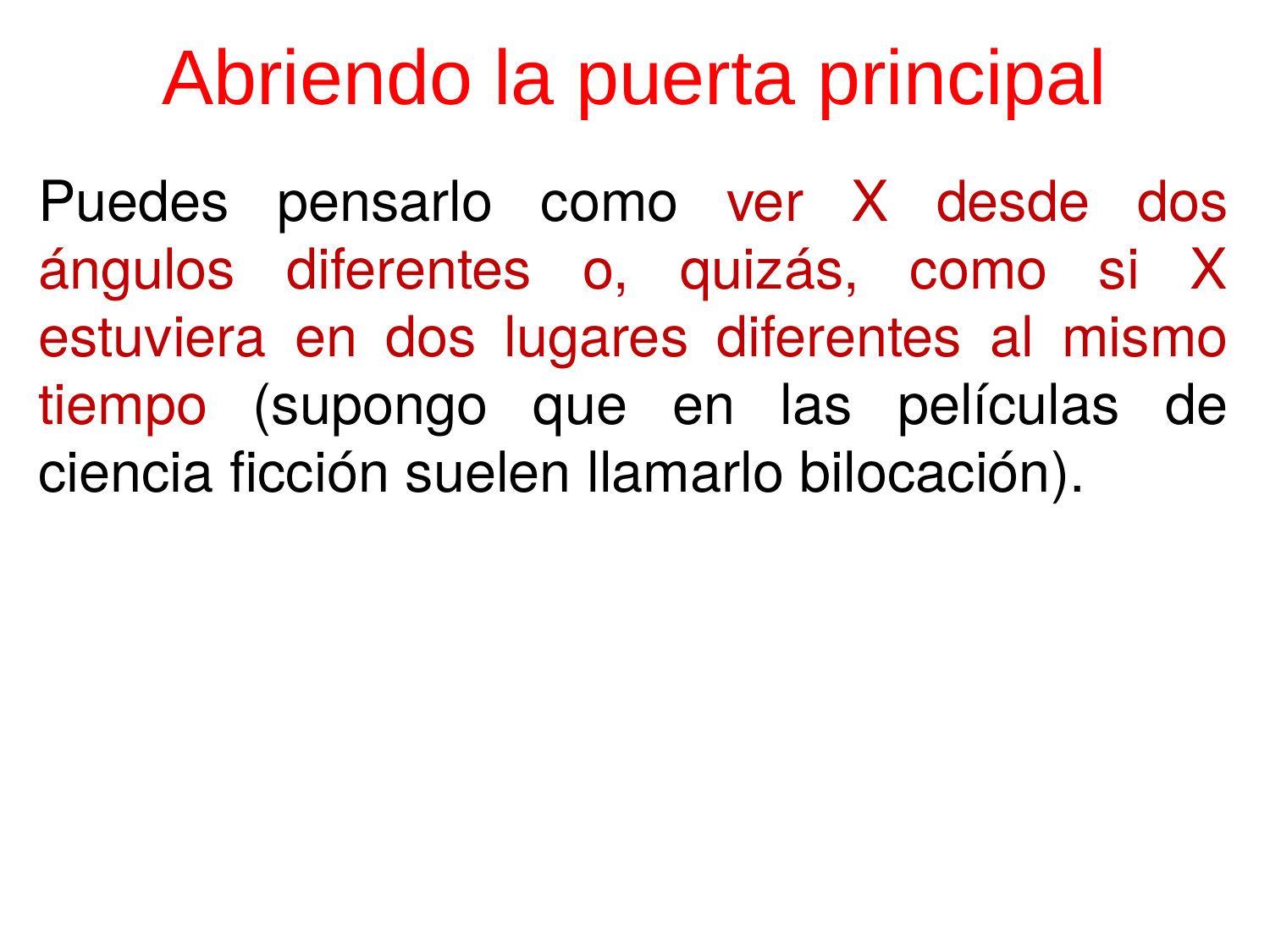

# Abriendo la puerta principal
Puedes pensarlo como ver X desde dos ángulos diferentes o, quizás, como si X estuviera en dos lugares diferentes al mismo tiempo (supongo que en las películas de ciencia ficción suelen llamarlo bilocación).